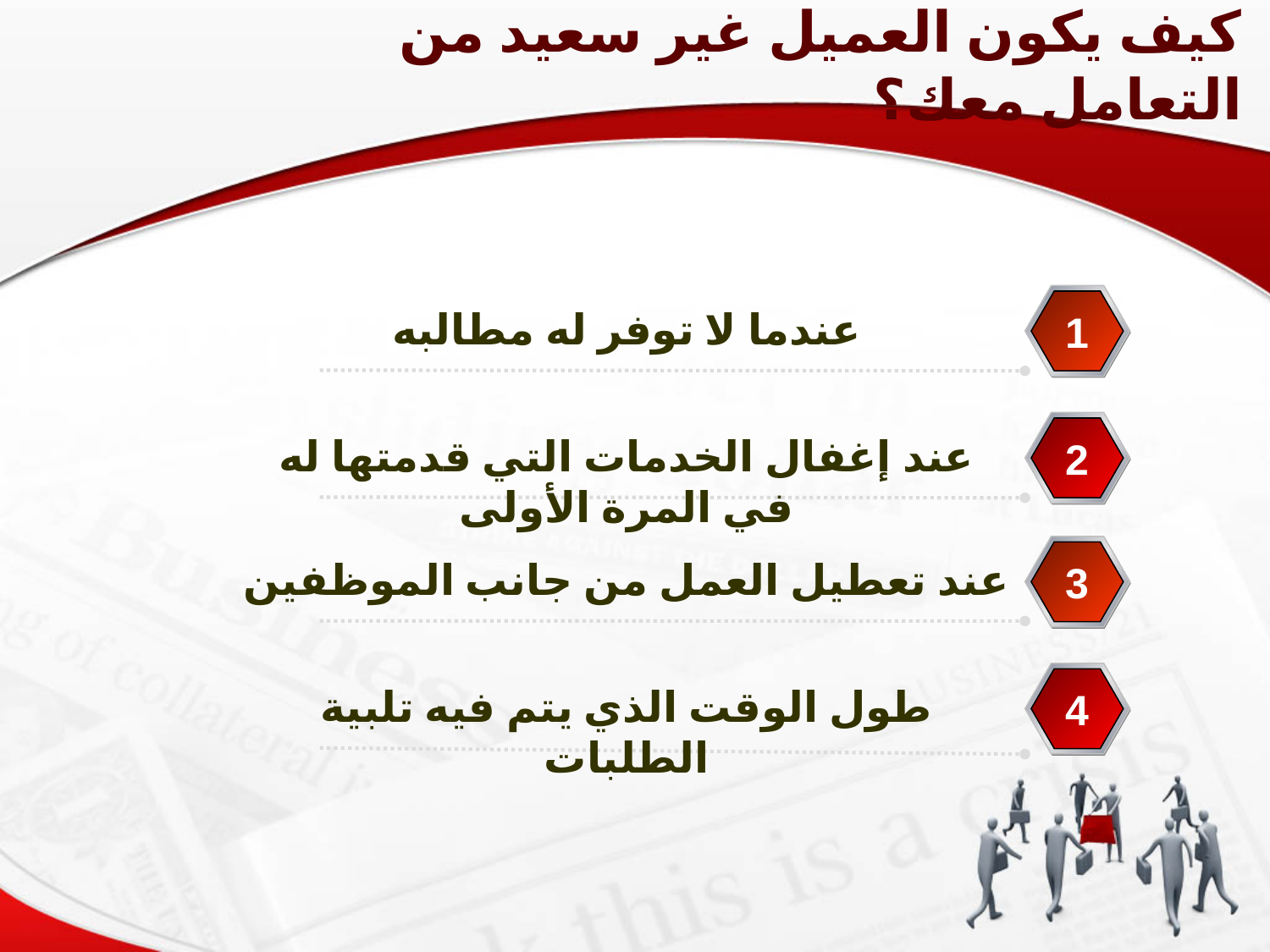

كيف يكون العميل غير سعيد من التعامل معك؟

عندما لا توفر له مطالبه
1

عند إغفال الخدمات التي قدمتها له في المرة الأولى
2

عند تعطيل العمل من جانب الموظفين
3

طول الوقت الذي يتم فيه تلبية الطلبات
4